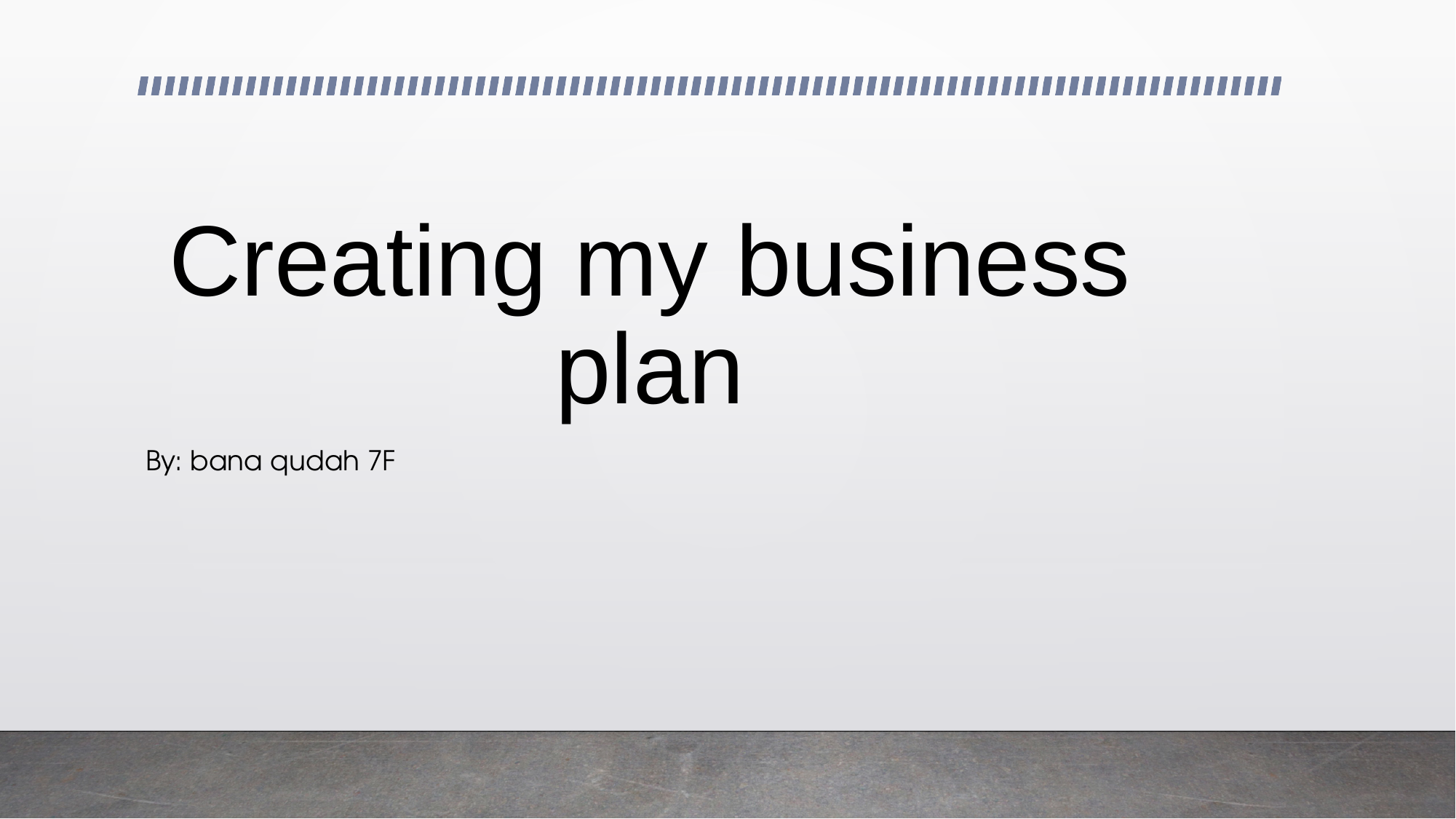

# Creating my business plan
By: bana qudah 7F